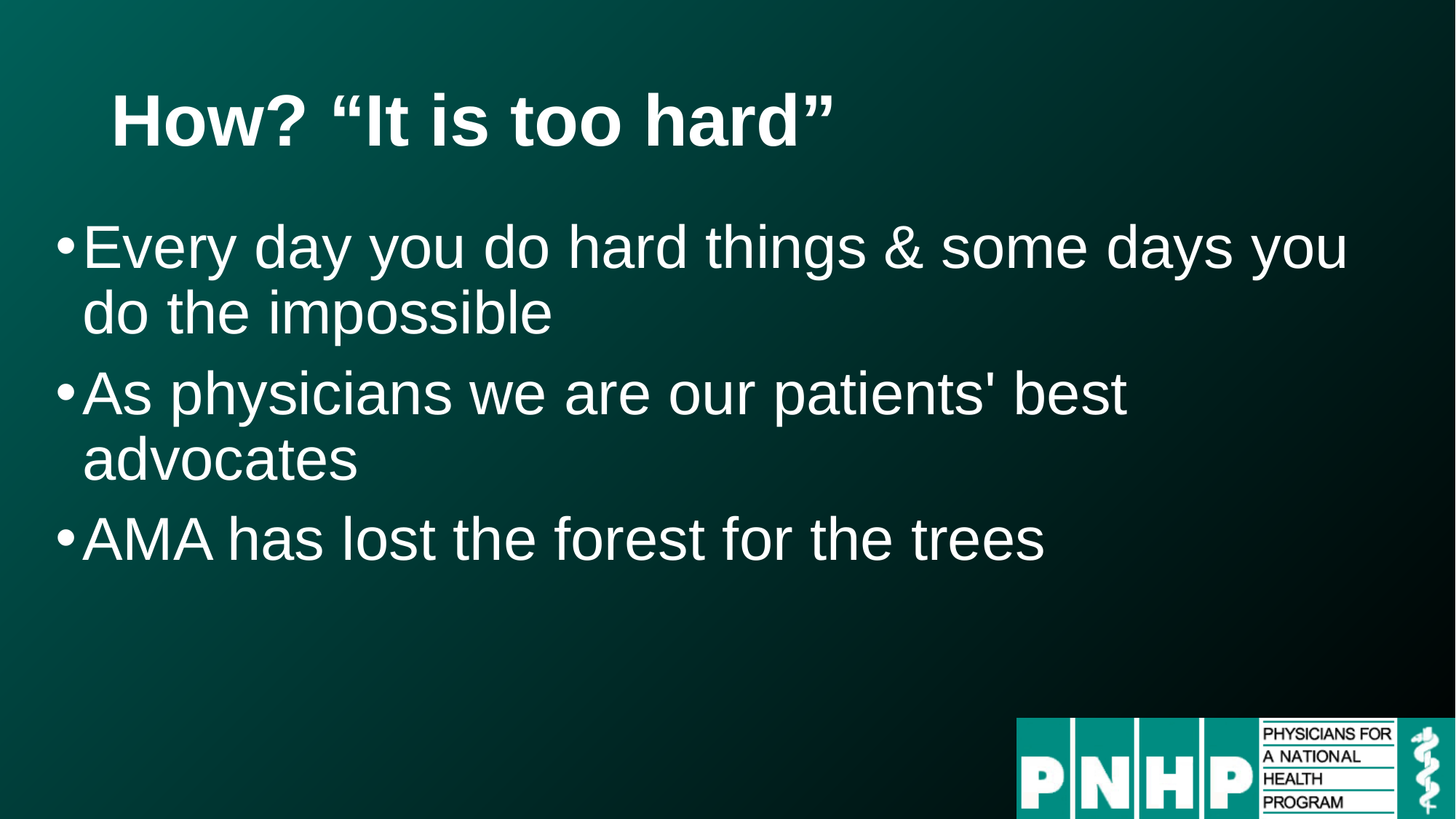

# How? “It is too hard”
Every day you do hard things & some days you do the impossible
As physicians we are our patients' best advocates
AMA has lost the forest for the trees